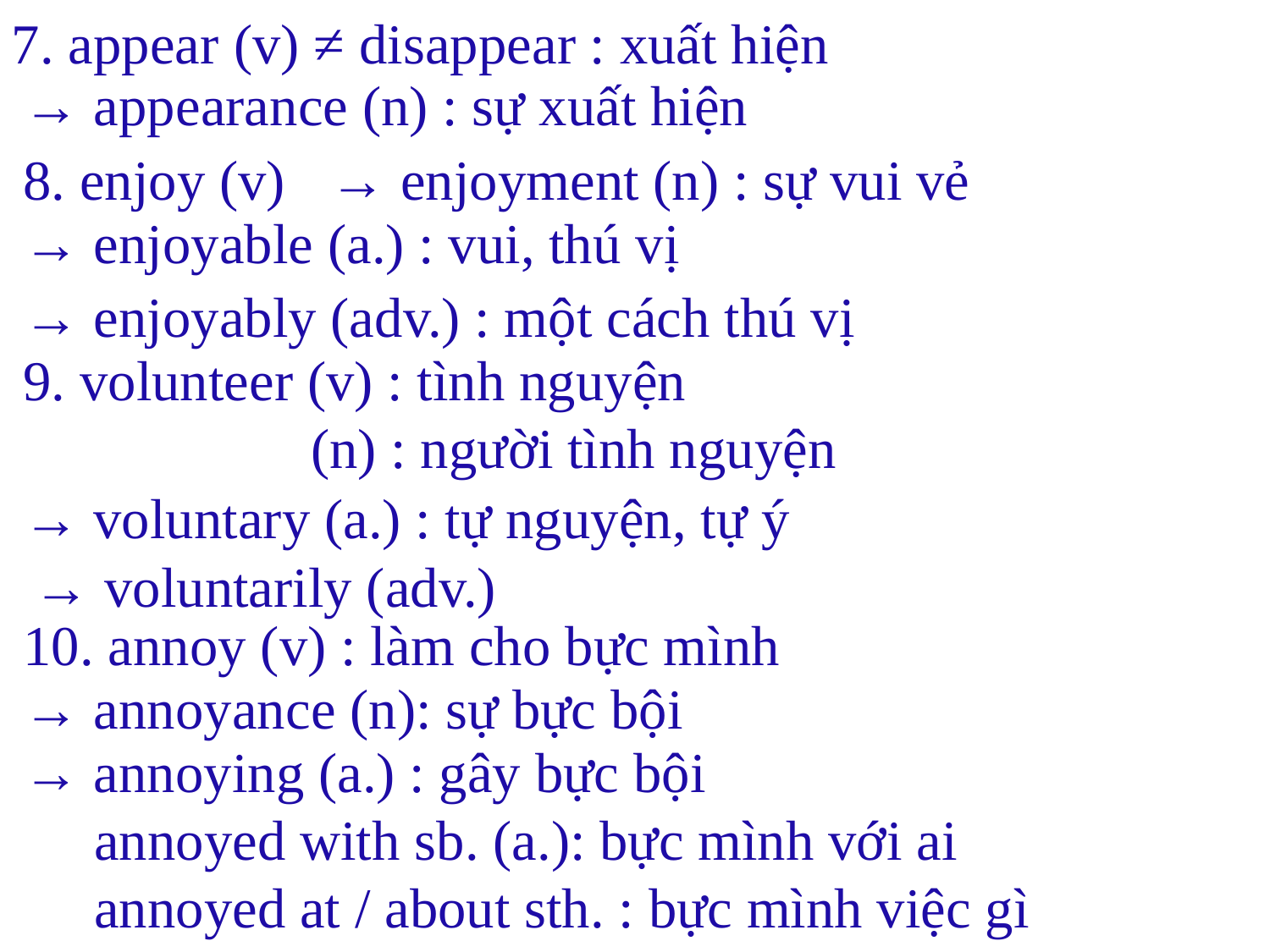

7. appear (v) ≠ disappear : xuất hiện
→ appearance (n) : sự xuất hiện
8. enjoy (v)
→ enjoyment (n) : sự vui vẻ
→ enjoyable (a.) : vui, thú vị

→ enjoyably (adv.) : một cách thú vị
9. volunteer (v) : tình nguyện
                 (n) : người tình nguyện
→ voluntary (a.) : tự nguyện, tự ý
→ voluntarily (adv.)
10. annoy (v) : làm cho bực mình
→ annoyance (n): sự bực bội
→ annoying (a.) : gây bực bội
     annoyed with sb. (a.): bực mình với ai
     annoyed at / about sth. : bực mình việc gì